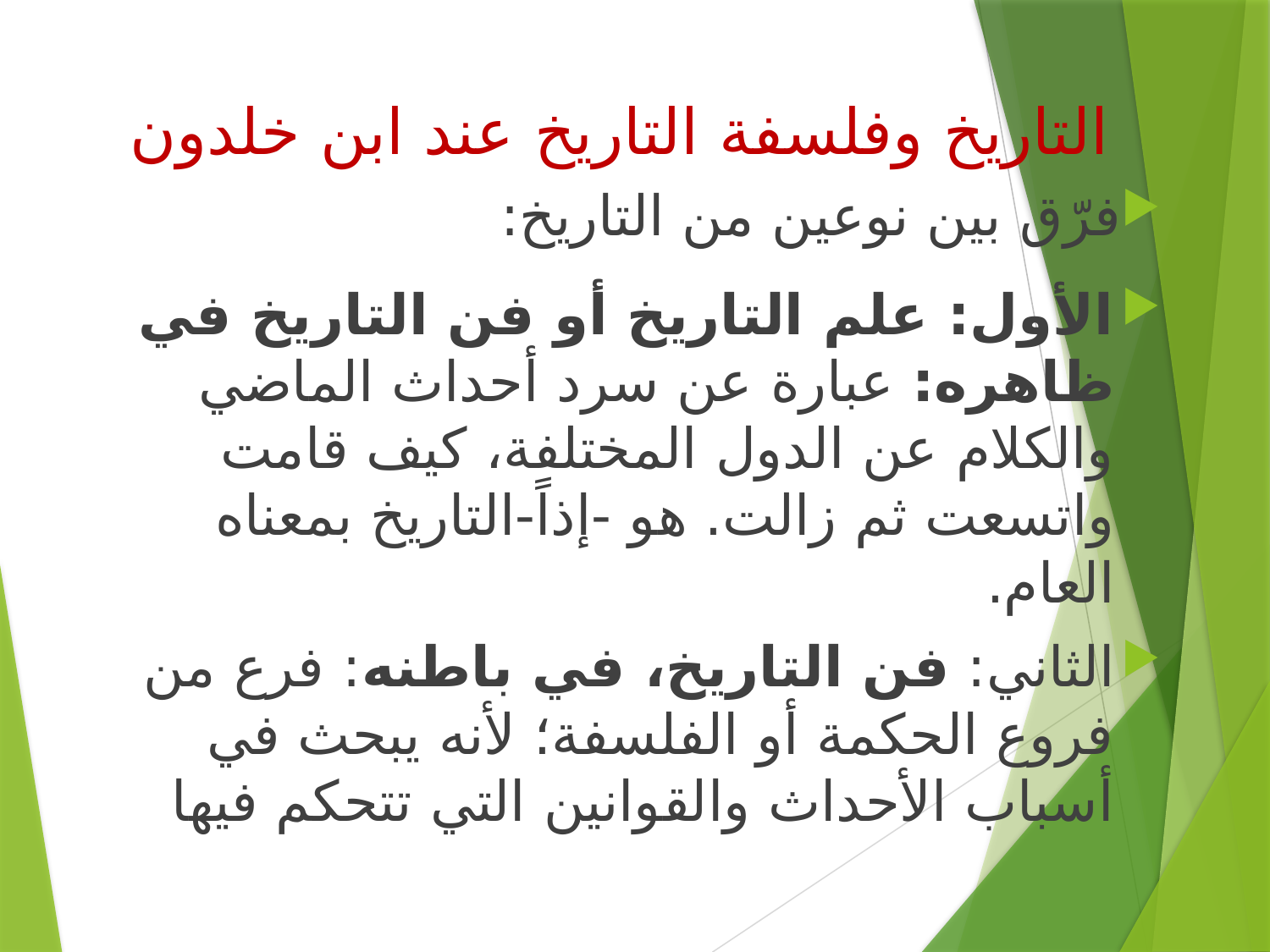

# التاريخ وفلسفة التاريخ عند ابن خلدون
فرّق بين نوعين من التاريخ:
الأول: علم التاريخ أو فن التاريخ في ظاهره: عبارة عن سرد أحداث الماضي والكلام عن الدول المختلفة، كيف قامت واتسعت ثم زالت. هو -إذاً-التاريخ بمعناه العام.
الثاني: فن التاريخ، في باطنه: فرع من فروع الحكمة أو الفلسفة؛ لأنه يبحث في أسباب الأحداث والقوانين التي تتحكم فيها